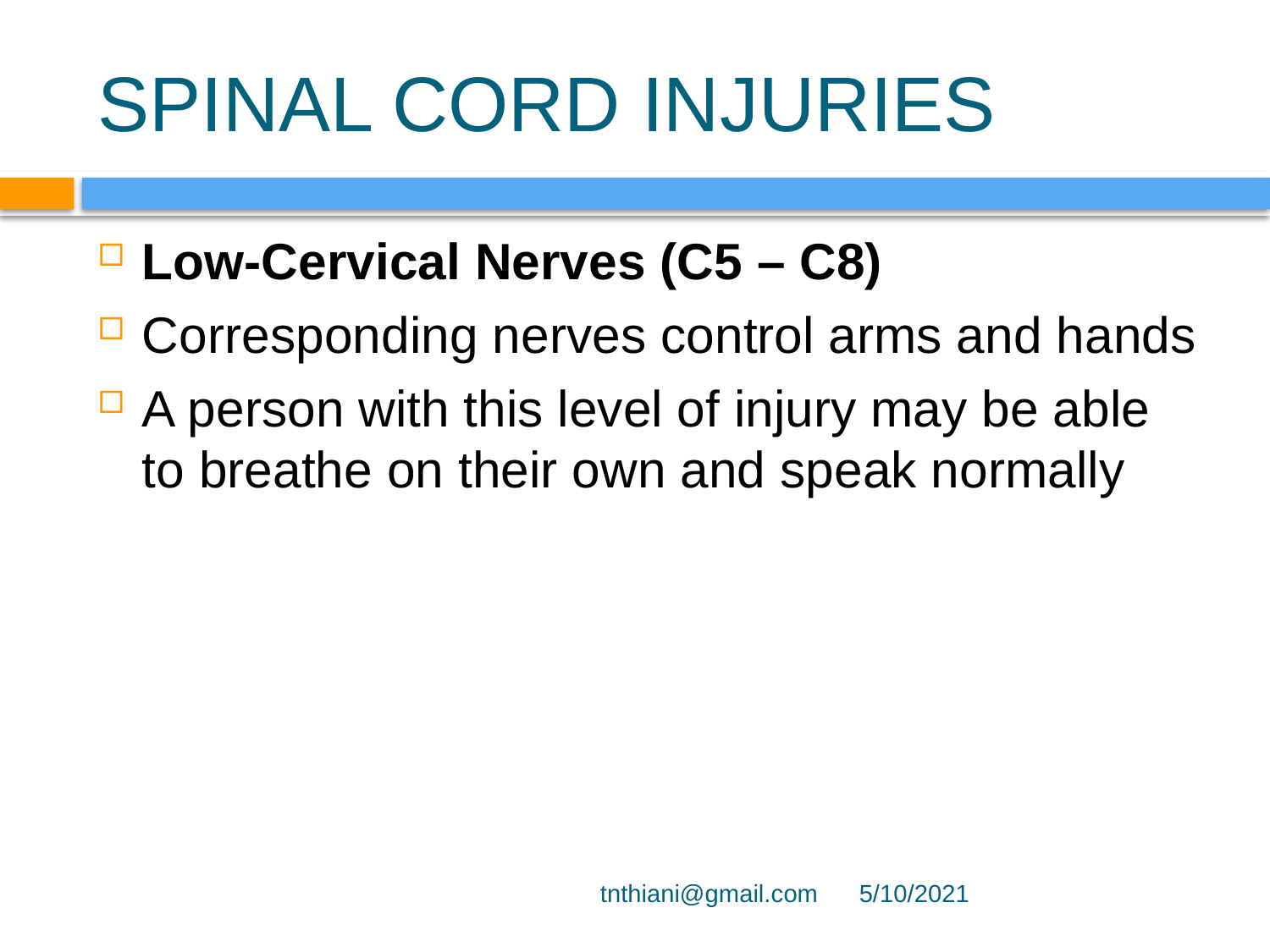

# SPINAL CORD INJURIES
Low-Cervical Nerves (C5 – C8)
Corresponding nerves control arms and hands
A person with this level of injury may be able to breathe on their own and speak normally

tnthiani@gmail.com
5/10/2021